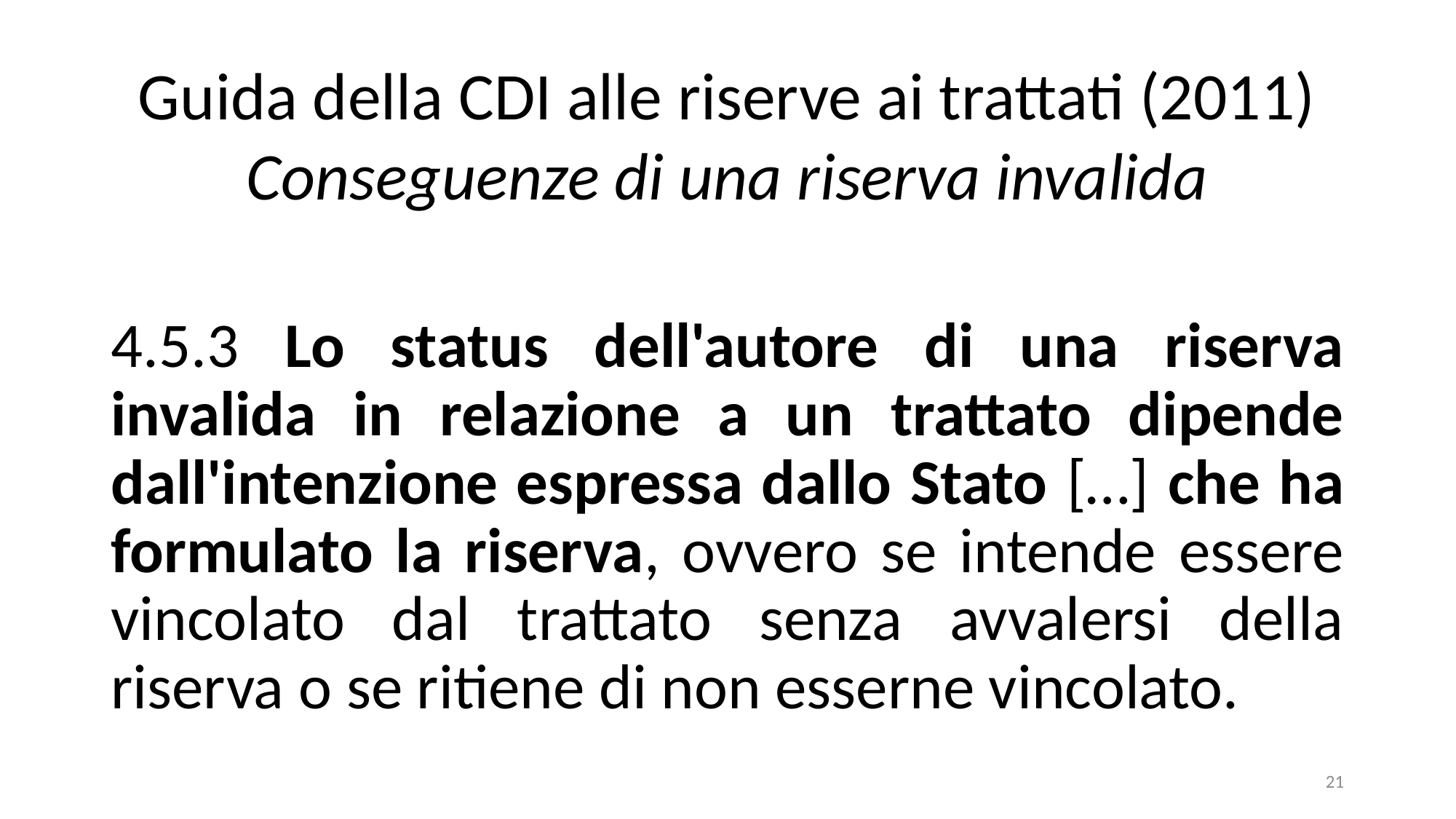

Guida della CDI alle riserve ai trattati (2011)
Conseguenze di una riserva invalida

4.5.3 Lo status dell'autore di una riserva invalida in relazione a un trattato dipende dall'intenzione espressa dallo Stato […] che ha formulato la riserva, ovvero se intende essere vincolato dal trattato senza avvalersi della riserva o se ritiene di non esserne vincolato.
21